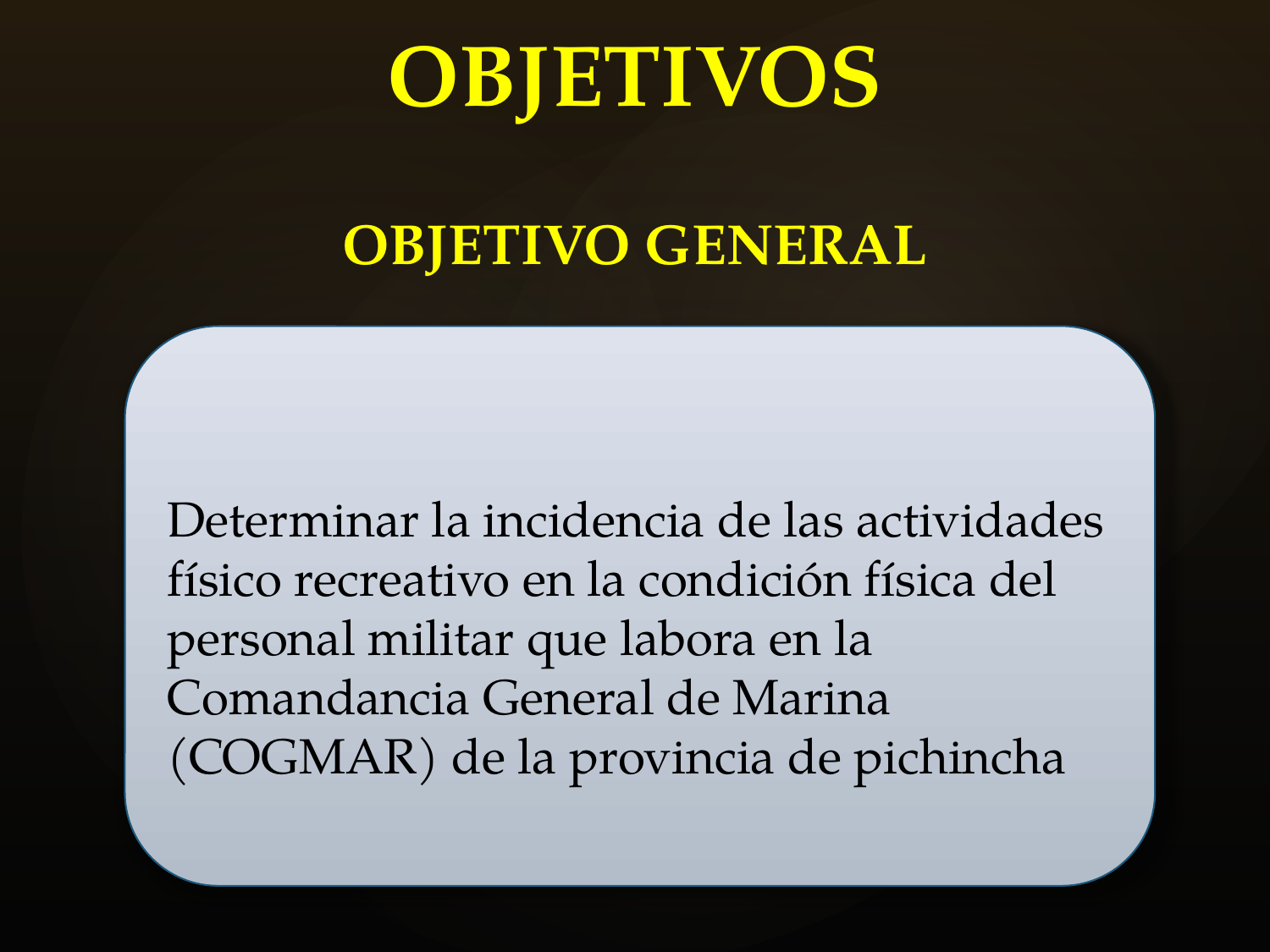

# OBJETIVOS
OBJETIVO GENERAL

Determinar la incidencia de las actividades físico recreativo en la condición física del personal militar que labora en la Comandancia General de Marina (COGMAR) de la provincia de pichincha